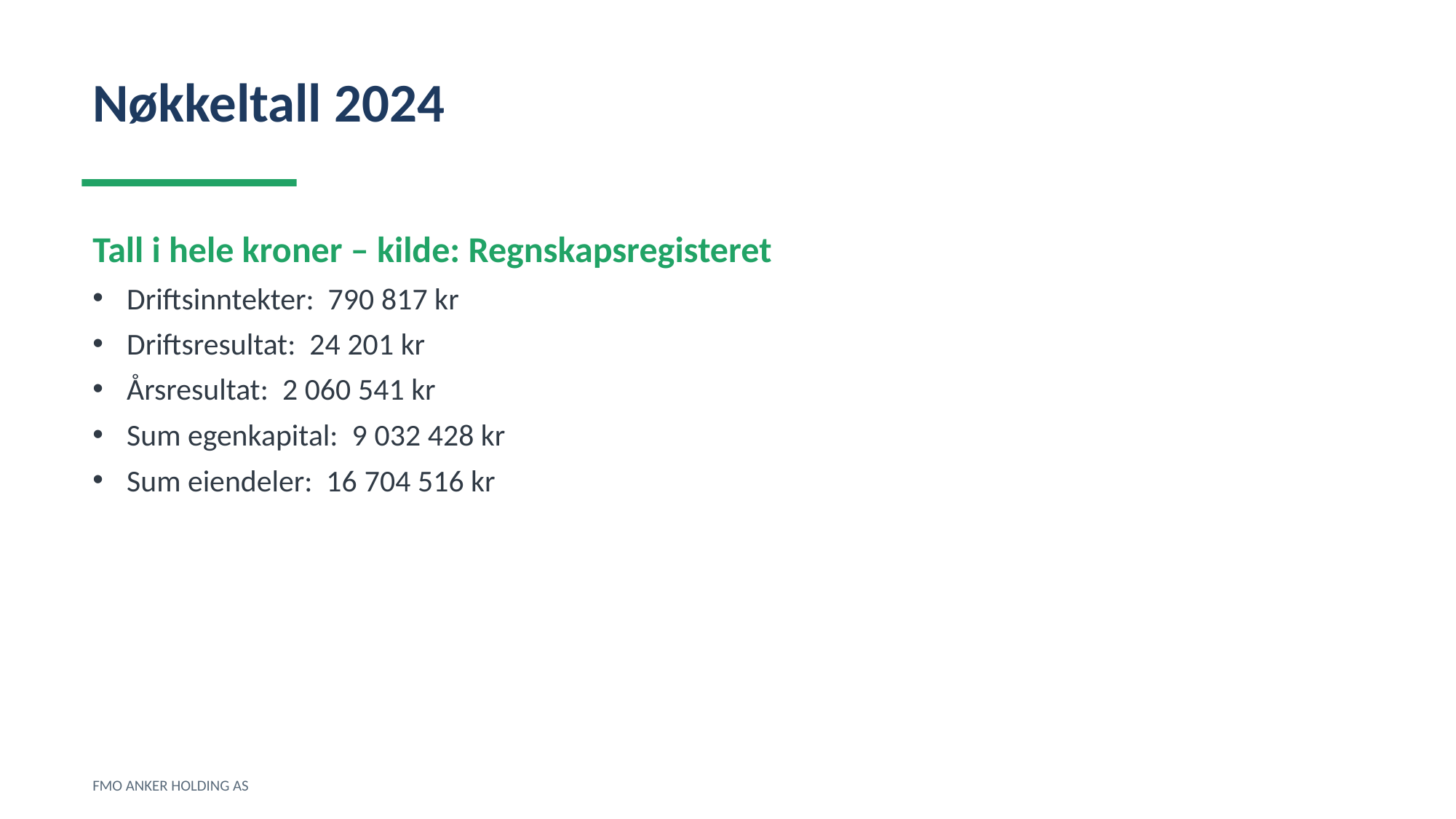

Nøkkeltall 2024

Tall i hele kroner – kilde: Regnskapsregisteret
Driftsinntekter:  790 817 kr
Driftsresultat:  24 201 kr
Årsresultat:  2 060 541 kr
Sum egenkapital:  9 032 428 kr
Sum eiendeler:  16 704 516 kr
FMO ANKER HOLDING AS